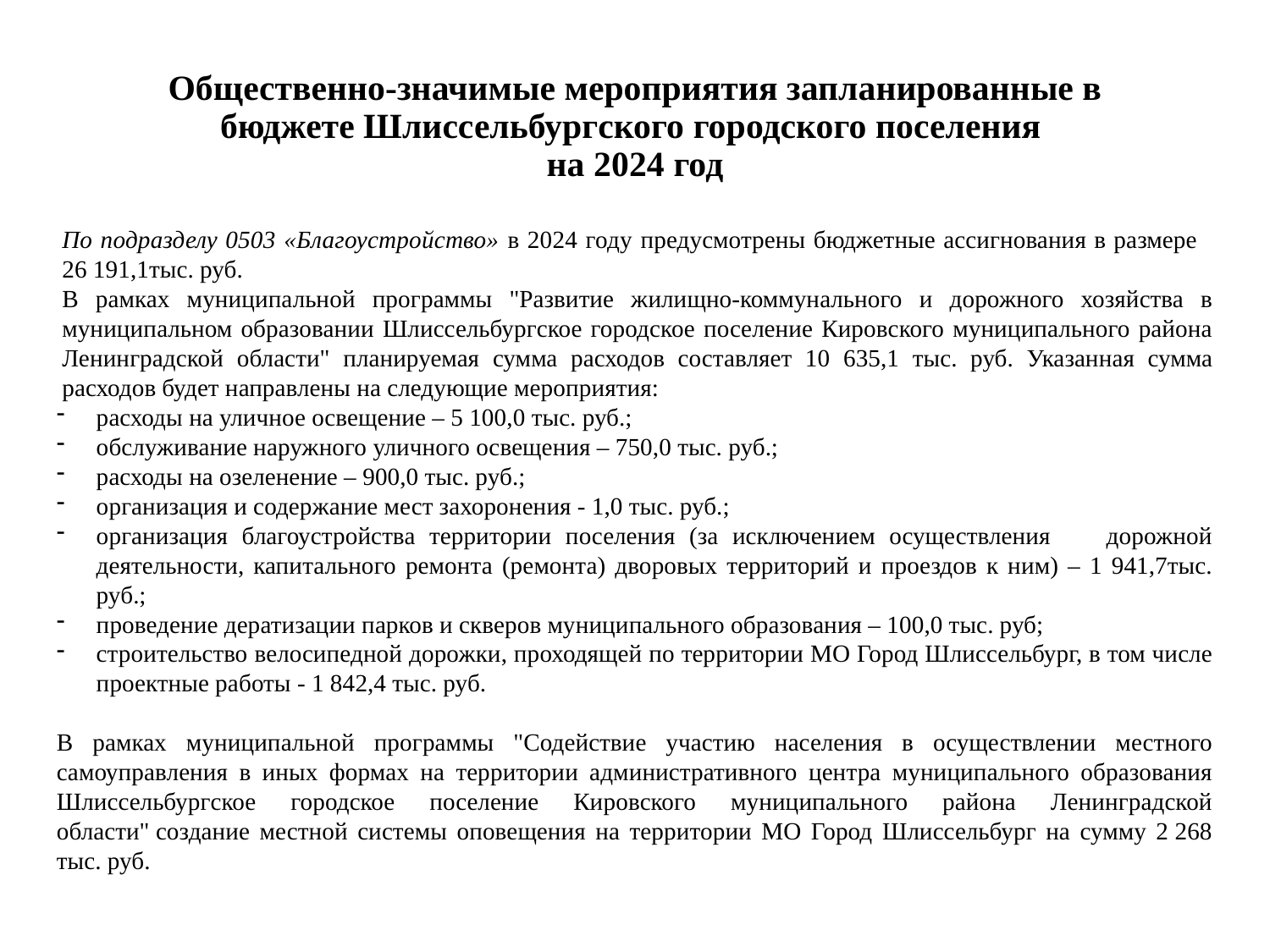

# Общественно-значимые мероприятия запланированные в бюджете Шлиссельбургского городского поселения на 2024 год
По подразделу 0503 «Благоустройство» в 2024 году предусмотрены бюджетные ассигнования в размере   26 191,1тыс. руб.
В рамках муниципальной программы "Развитие жилищно-коммунального и дорожного хозяйства в муниципальном образовании Шлиссельбургское городское поселение Кировского муниципального района Ленинградской области" планируемая сумма расходов составляет 10 635,1 тыс. руб. Указанная сумма расходов будет направлены на следующие мероприятия:
расходы на уличное освещение – 5 100,0 тыс. руб.;
обслуживание наружного уличного освещения – 750,0 тыс. руб.;
расходы на озеленение – 900,0 тыс. руб.;
организация и содержание мест захоронения - 1,0 тыс. руб.;
организация благоустройства территории поселения (за исключением осуществления    дорожной деятельности, капитального ремонта (ремонта) дворовых территорий и проездов к ним) – 1 941,7тыс. руб.;
проведение дератизации парков и скверов муниципального образования – 100,0 тыс. руб;
строительство велосипедной дорожки, проходящей по территории МО Город Шлиссельбург, в том числе проектные работы - 1 842,4 тыс. руб.

В рамках муниципальной программы "Содействие участию населения в осуществлении местного самоуправления в иных формах на территории административного центра муниципального образования Шлиссельбургское городское поселение Кировского муниципального района Ленинградской области" создание местной системы оповещения на территории МО Город Шлиссельбург на сумму 2 268 тыс. руб.